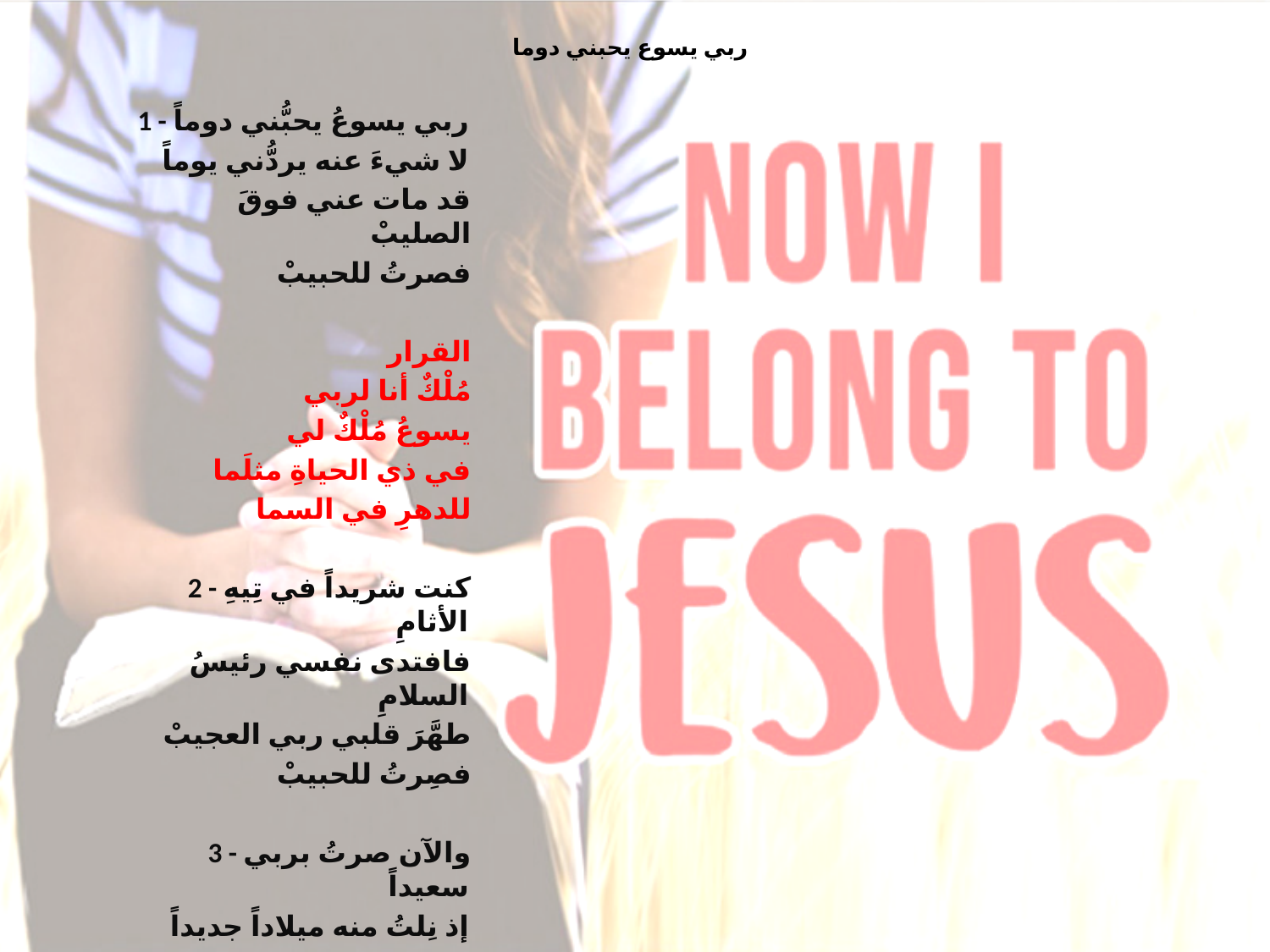

# ربي يسوع يحبني دوما
1 - ربي يسوعُ يحبُّني دوماً
لا شيءَ عنه يردُّني يوماً
قد مات عني فوقَ الصليبْ
فصرتُ للحبيبْ

القرار
مُلْكٌ أنا لربي
يسوعُ مُلْكٌ لي
في ذي الحياةِ مثلَما
للدهرِ في السما

2 - كنت شريداً في تِيهِ الأثامِ
فافتدى نفسي رئيسُ السلامِ
طهَّرَ قلبي ربي العجيبْ
فصِرتُ للحبيبْ

3 - والآن صرتُ بربي سعيداً
إذ نِلتُ منه ميلاداً جديداً
فالقلبُ يشدو لذا النصيبْ
قد صرتُ للحبيبْ